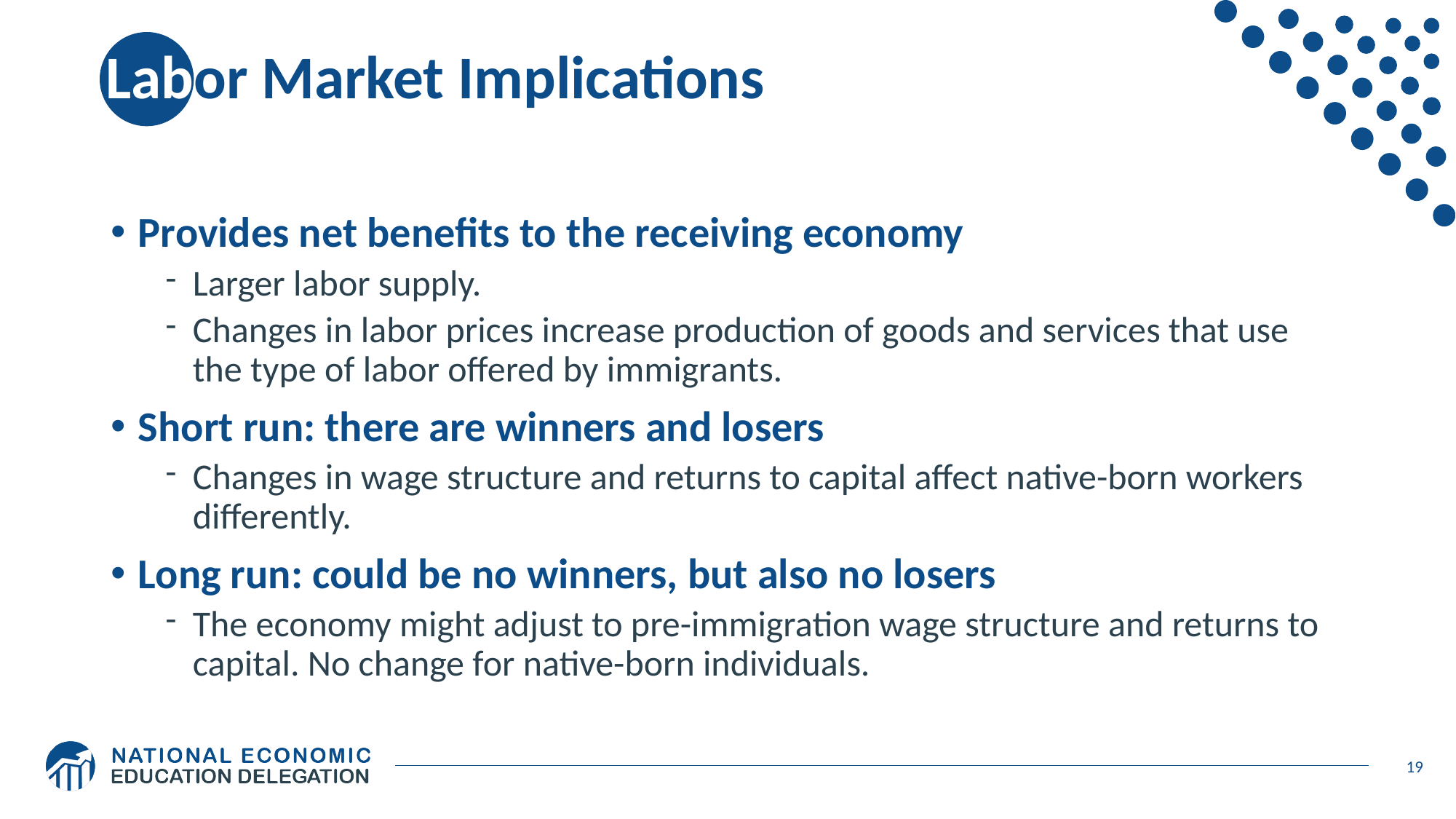

# Labor Market Implications
Provides net benefits to the receiving economy
Larger labor supply.
Changes in labor prices increase production of goods and services that use the type of labor offered by immigrants.
Short run: there are winners and losers
Changes in wage structure and returns to capital affect native-born workers differently.
Long run: could be no winners, but also no losers
The economy might adjust to pre-immigration wage structure and returns to capital. No change for native-born individuals.
19